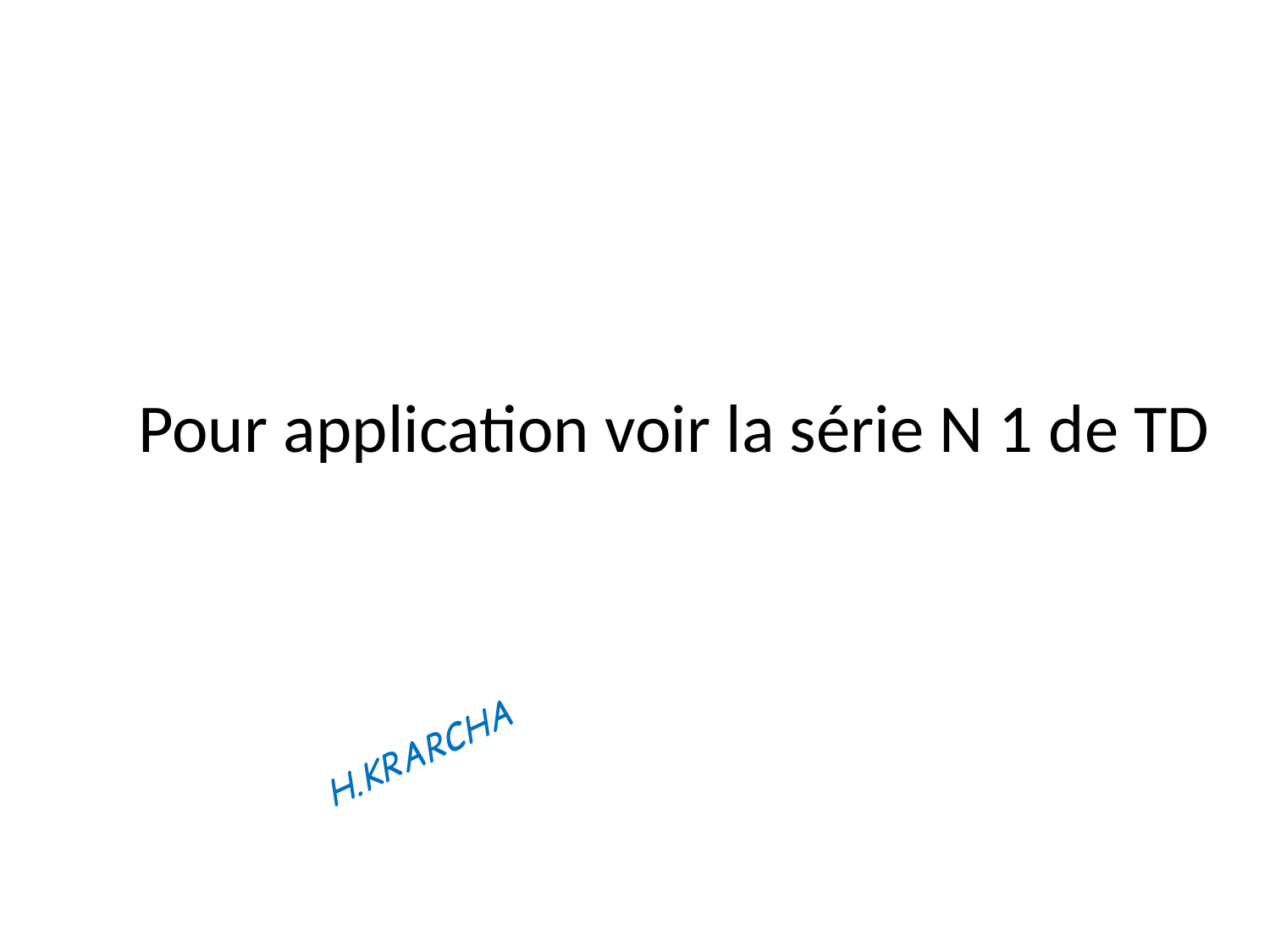

# Pour application voir la série N 1 de TD
H.KRARCHA